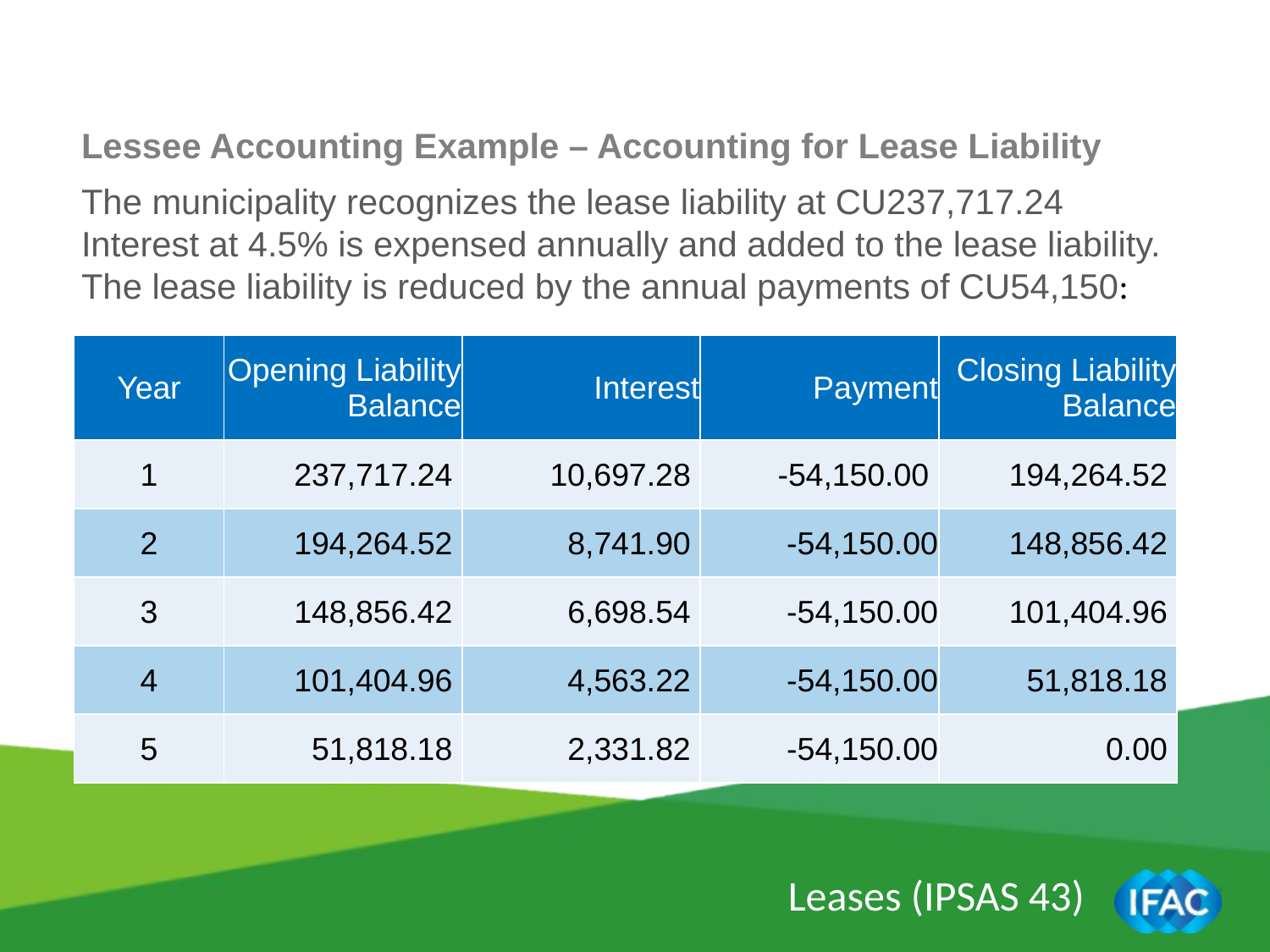

Lessee Accounting Example – Accounting for Lease Liability
The municipality recognizes the lease liability at CU237,717.24 Interest at 4.5% is expensed annually and added to the lease liability. The lease liability is reduced by the annual payments of CU54,150:
| Year | Opening Liability Balance | Interest | Payment | Closing Liability Balance |
| --- | --- | --- | --- | --- |
| 1 | 237,717.24 | 10,697.28 | -54,150.00 | 194,264.52 |
| 2 | 194,264.52 | 8,741.90 | -54,150.00 | 148,856.42 |
| 3 | 148,856.42 | 6,698.54 | -54,150.00 | 101,404.96 |
| 4 | 101,404.96 | 4,563.22 | -54,150.00 | 51,818.18 |
| 5 | 51,818.18 | 2,331.82 | -54,150.00 | 0.00 |
Leases (IPSAS 43)